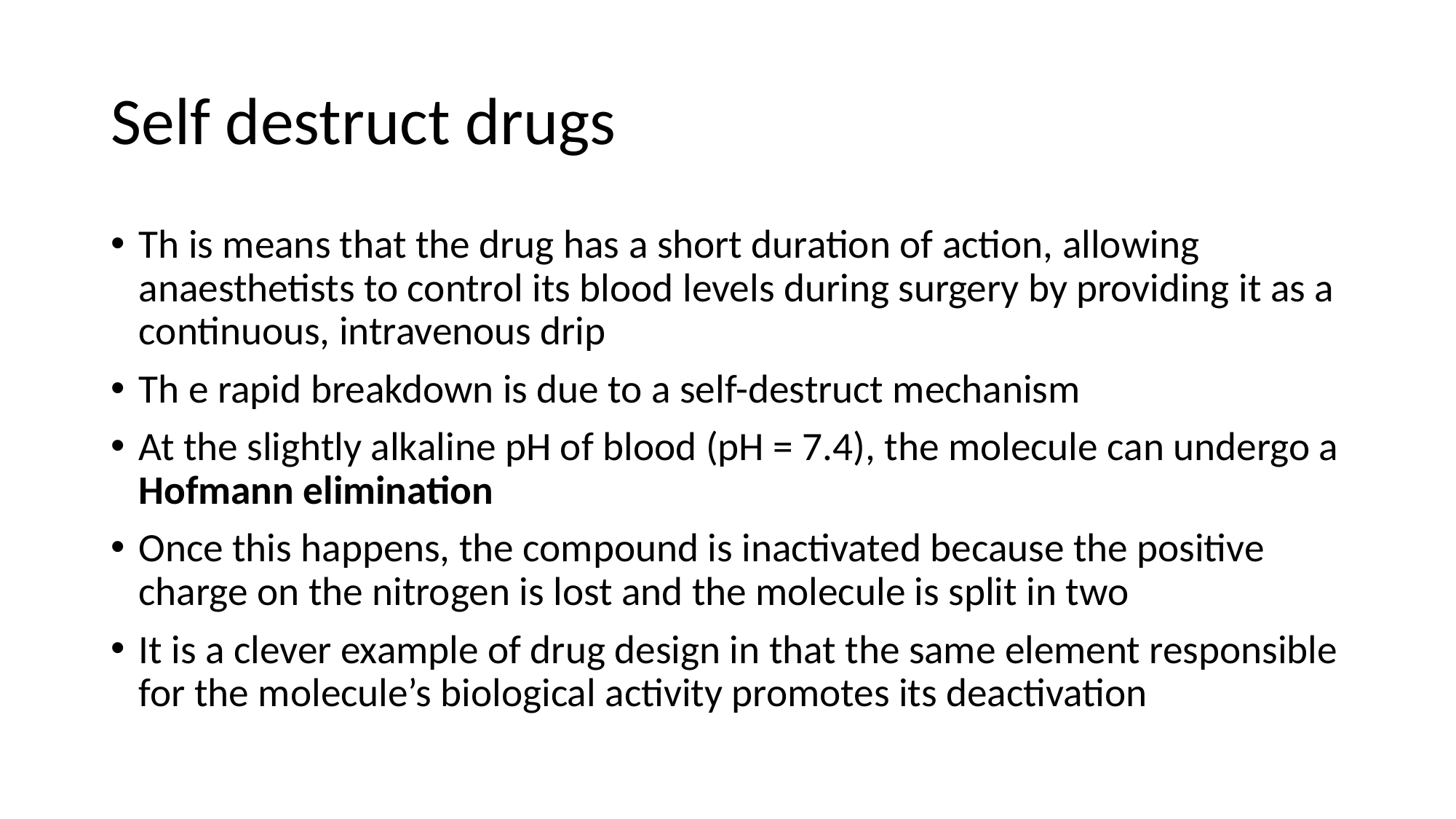

# Self destruct drugs
Th is means that the drug has a short duration of action, allowing anaesthetists to control its blood levels during surgery by providing it as a continuous, intravenous drip
Th e rapid breakdown is due to a self-destruct mechanism
At the slightly alkaline pH of blood (pH = 7.4), the molecule can undergo a Hofmann elimination
Once this happens, the compound is inactivated because the positive charge on the nitrogen is lost and the molecule is split in two
It is a clever example of drug design in that the same element responsible for the molecule’s biological activity promotes its deactivation